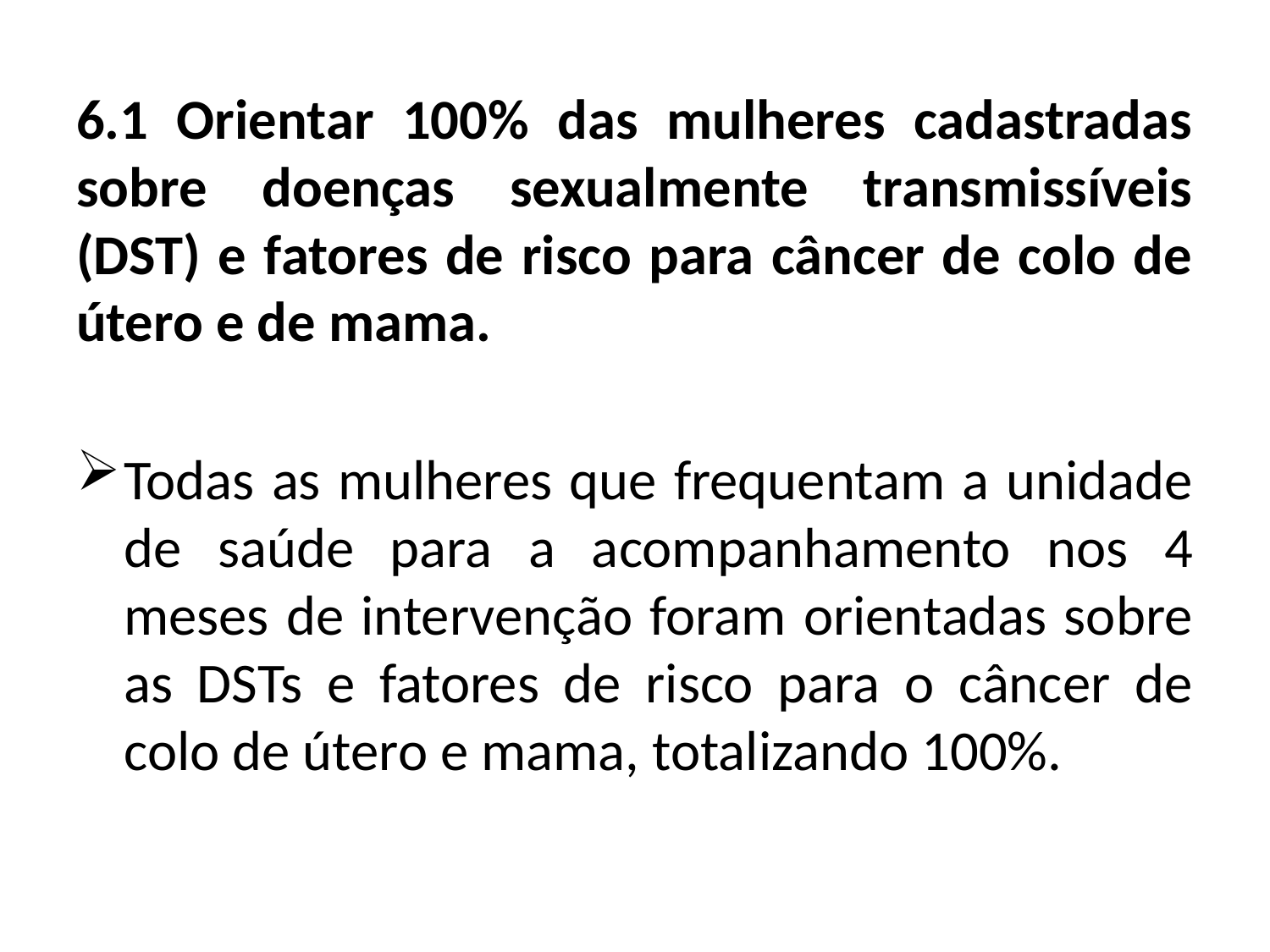

6.1 Orientar 100% das mulheres cadastradas sobre doenças sexualmente transmissíveis (DST) e fatores de risco para câncer de colo de útero e de mama.

Todas as mulheres que frequentam a unidade de saúde para a acompanhamento nos 4 meses de intervenção foram orientadas sobre as DSTs e fatores de risco para o câncer de colo de útero e mama, totalizando 100%.